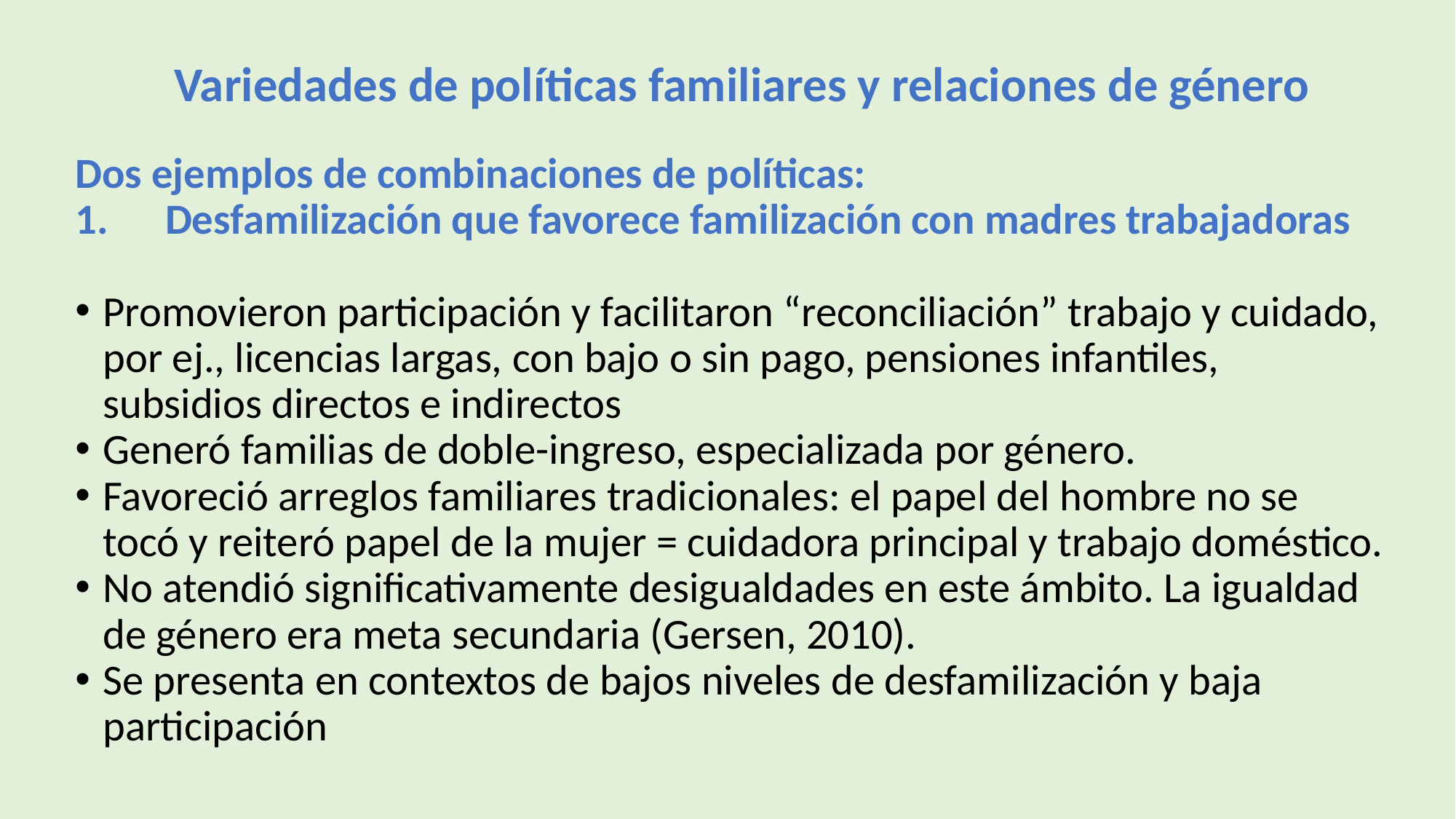

# Variedades de políticas familiares y relaciones de género
Dos ejemplos de combinaciones de políticas:
Desfamilización que favorece familización con madres trabajadoras

Promovieron participación y facilitaron “reconciliación” trabajo y cuidado, por ej., licencias largas, con bajo o sin pago, pensiones infantiles, subsidios directos e indirectos
Generó familias de doble-ingreso, especializada por género.
Favoreció arreglos familiares tradicionales: el papel del hombre no se tocó y reiteró papel de la mujer = cuidadora principal y trabajo doméstico.
No atendió significativamente desigualdades en este ámbito. La igualdad de género era meta secundaria (Gersen, 2010).
Se presenta en contextos de bajos niveles de desfamilización y baja participación